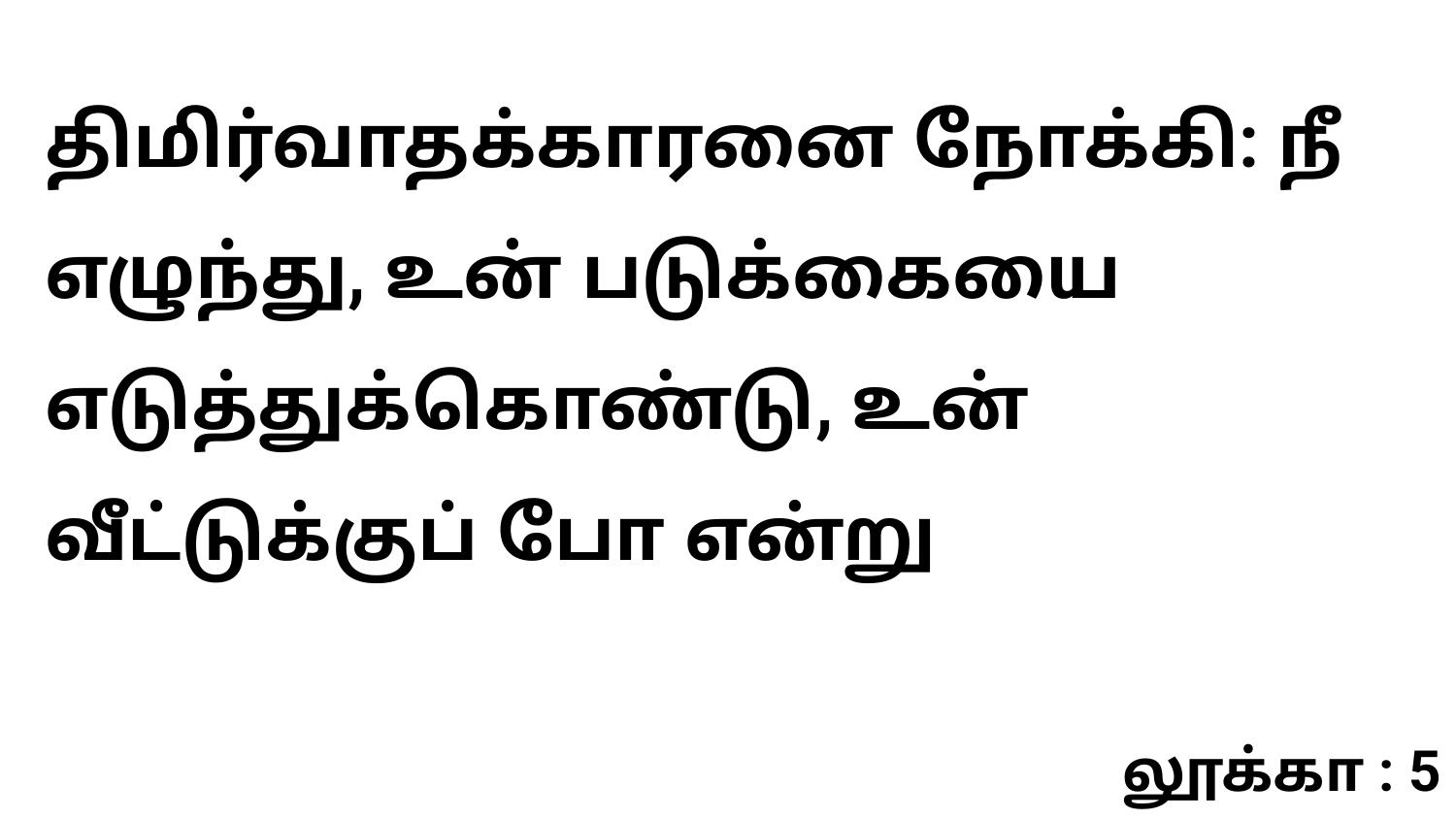

திமிர்வாதக்காரனை நோக்கி: நீ எழுந்து, உன் படுக்கையை எடுத்துக்கொண்டு, உன் வீட்டுக்குப் போ என்று
லூக்கா : 5